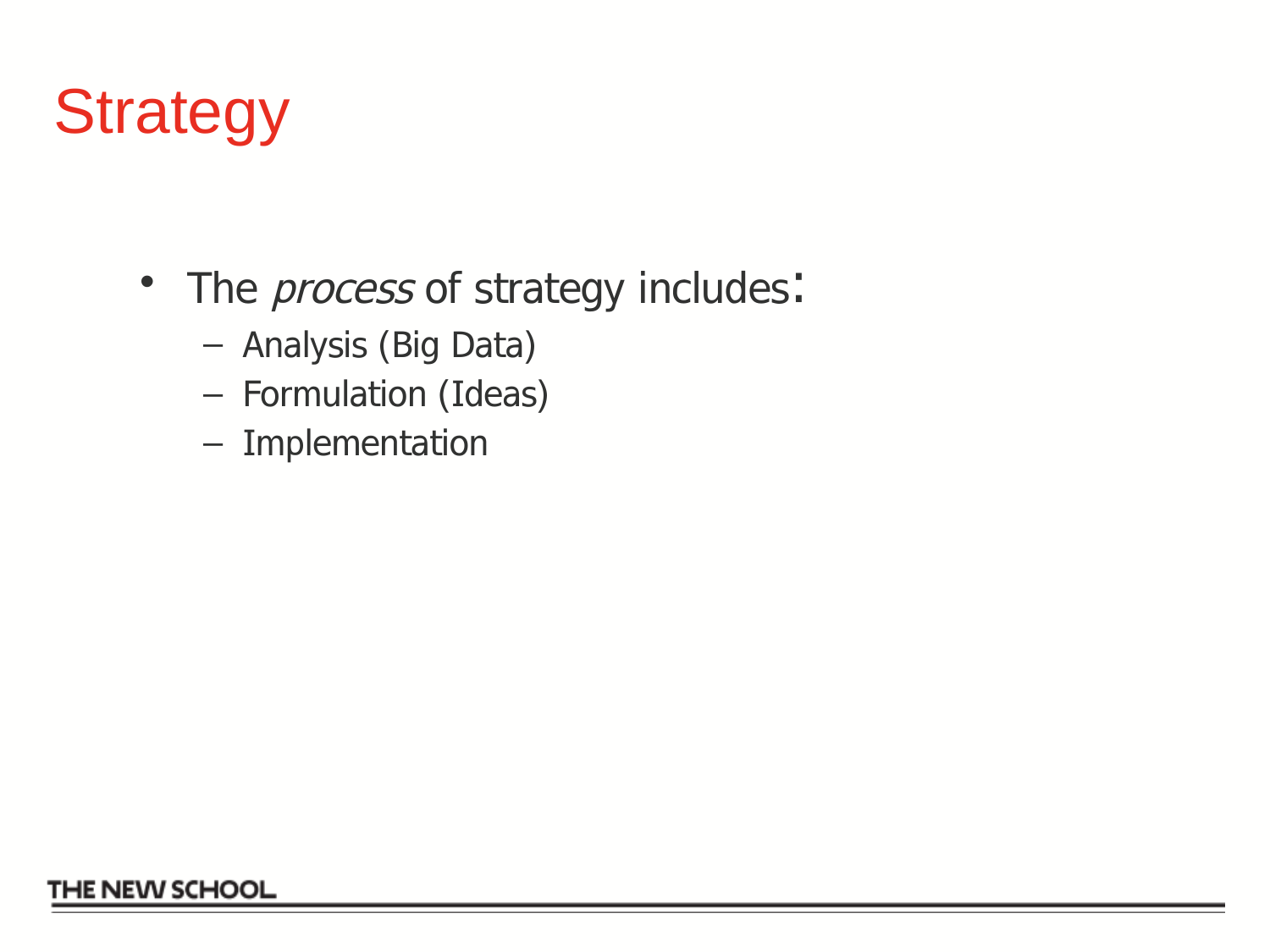

# Strategy
The process of strategy includes:
Analysis (Big Data)
Formulation (Ideas)
Implementation